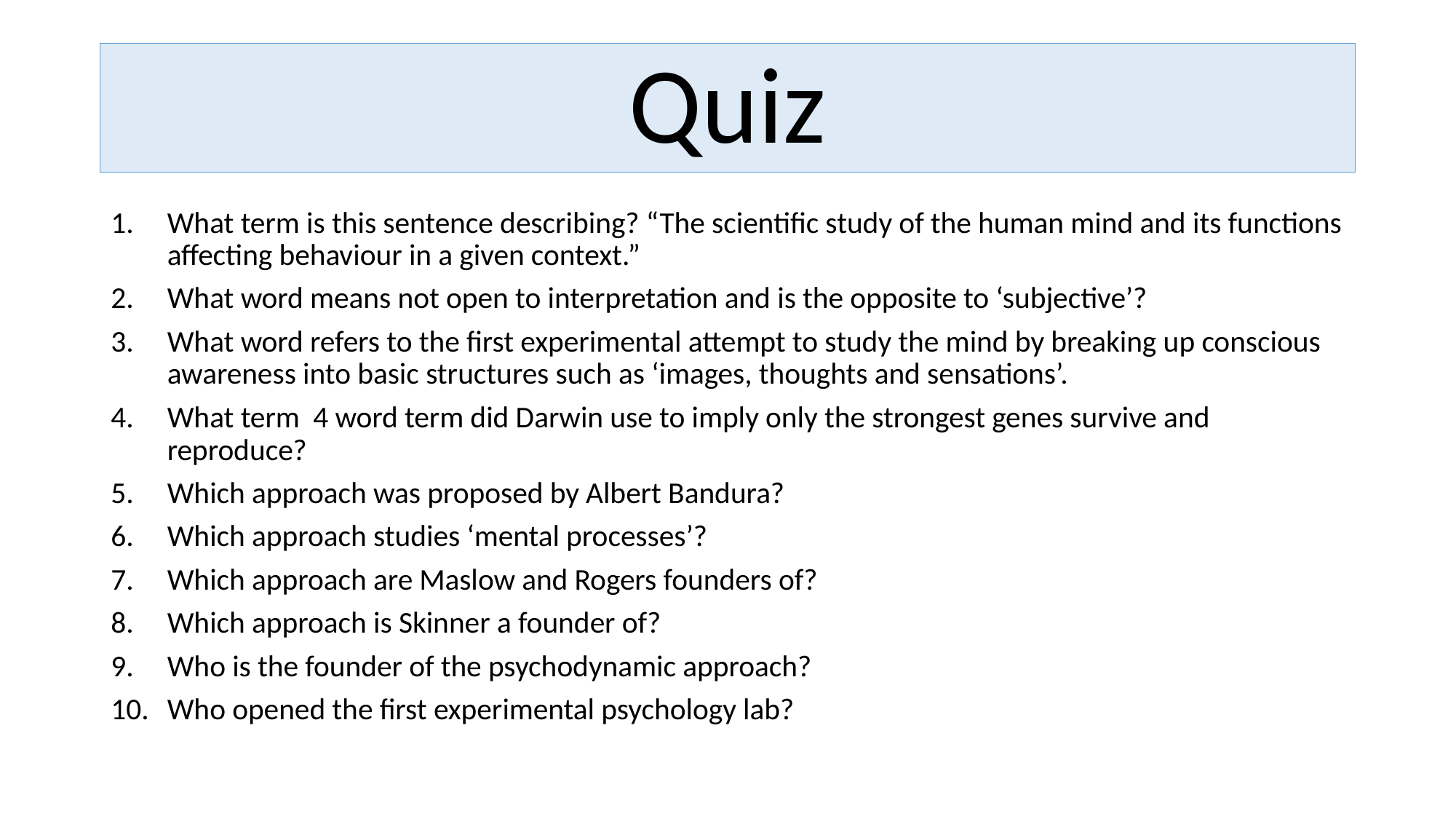

# Quiz
What term is this sentence describing? “The scientific study of the human mind and its functions affecting behaviour in a given context.”
What word means not open to interpretation and is the opposite to ‘subjective’?
What word refers to the first experimental attempt to study the mind by breaking up conscious awareness into basic structures such as ‘images, thoughts and sensations’.
What term  4 word term did Darwin use to imply only the strongest genes survive and reproduce?
Which approach was proposed by Albert Bandura?
Which approach studies ‘mental processes’?
Which approach are Maslow and Rogers founders of?
Which approach is Skinner a founder of?
Who is the founder of the psychodynamic approach?
Who opened the first experimental psychology lab?